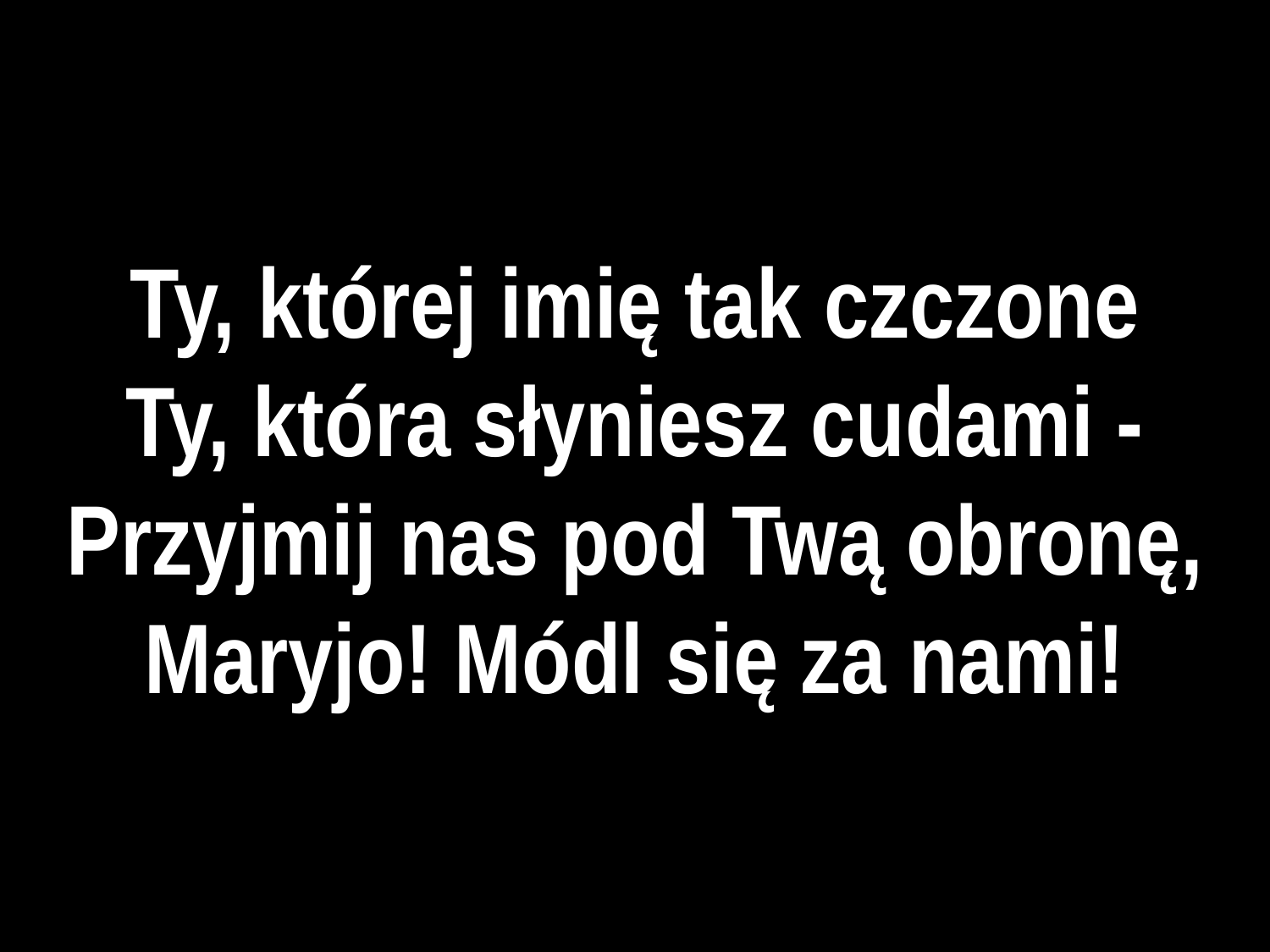

# Ty, której imię tak czczone
Ty, która słyniesz cudami -
Przyjmij nas pod Twą obronę,
Maryjo! Módl się za nami!